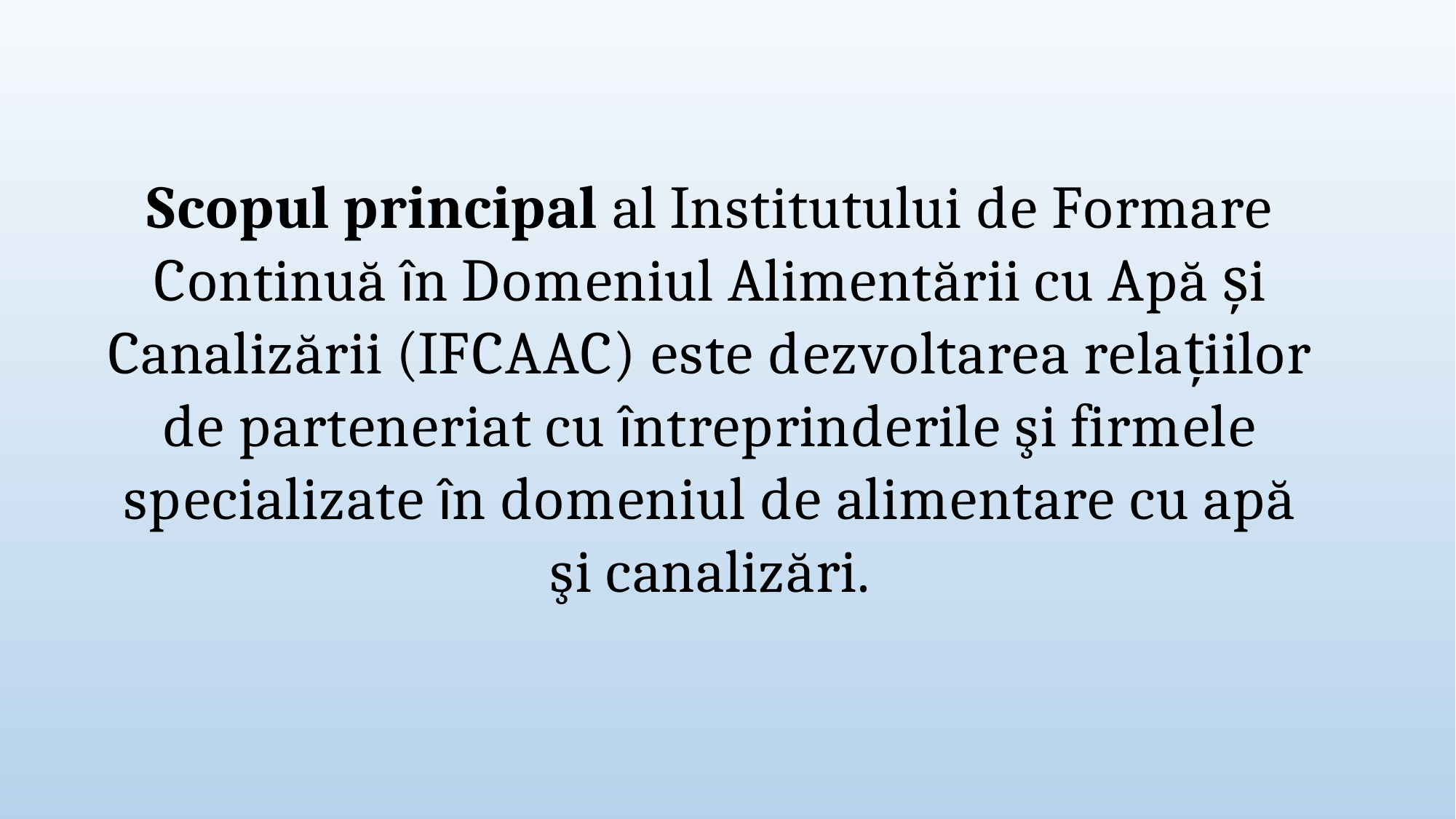

Scopul principal al Institutului de Formare Continuă în Domeniul Alimentării cu Apă și Canalizării (IFCAAC) este dezvoltarea relațiilor de parteneriat cu întreprinderile şi firmele specializate în domeniul de alimentare cu apă şi canalizări.